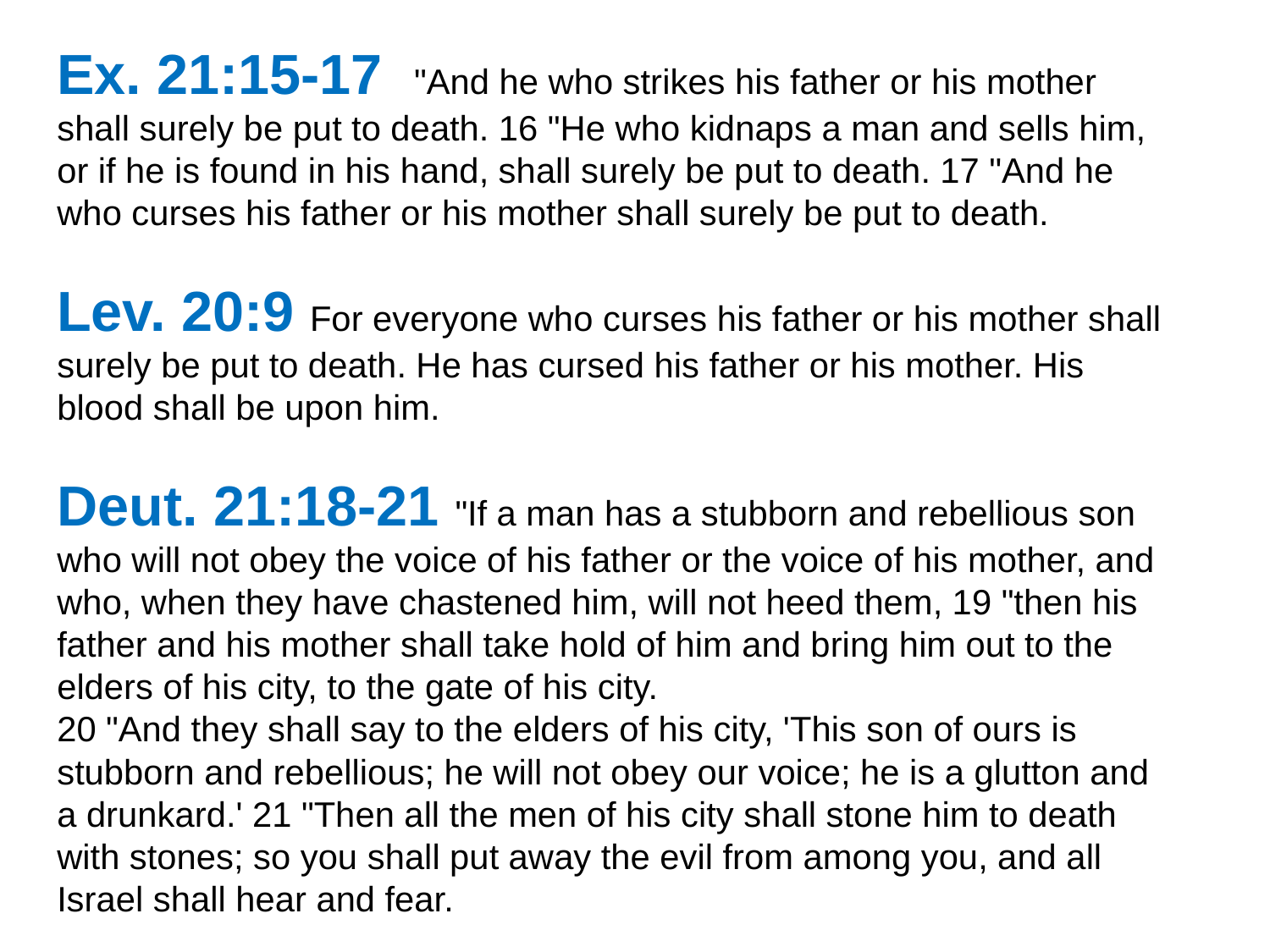

Ex. 21:15-17  "And he who strikes his father or his mother shall surely be put to death. 16 "He who kidnaps a man and sells him, or if he is found in his hand, shall surely be put to death. 17 "And he who curses his father or his mother shall surely be put to death.

Lev. 20:9 For everyone who curses his father or his mother shall surely be put to death. He has cursed his father or his mother. His blood shall be upon him.

Deut. 21:18-21 "If a man has a stubborn and rebellious son who will not obey the voice of his father or the voice of his mother, and who, when they have chastened him, will not heed them, 19 "then his father and his mother shall take hold of him and bring him out to the elders of his city, to the gate of his city.
20 "And they shall say to the elders of his city, 'This son of ours is stubborn and rebellious; he will not obey our voice; he is a glutton and a drunkard.' 21 "Then all the men of his city shall stone him to death with stones; so you shall put away the evil from among you, and all Israel shall hear and fear.